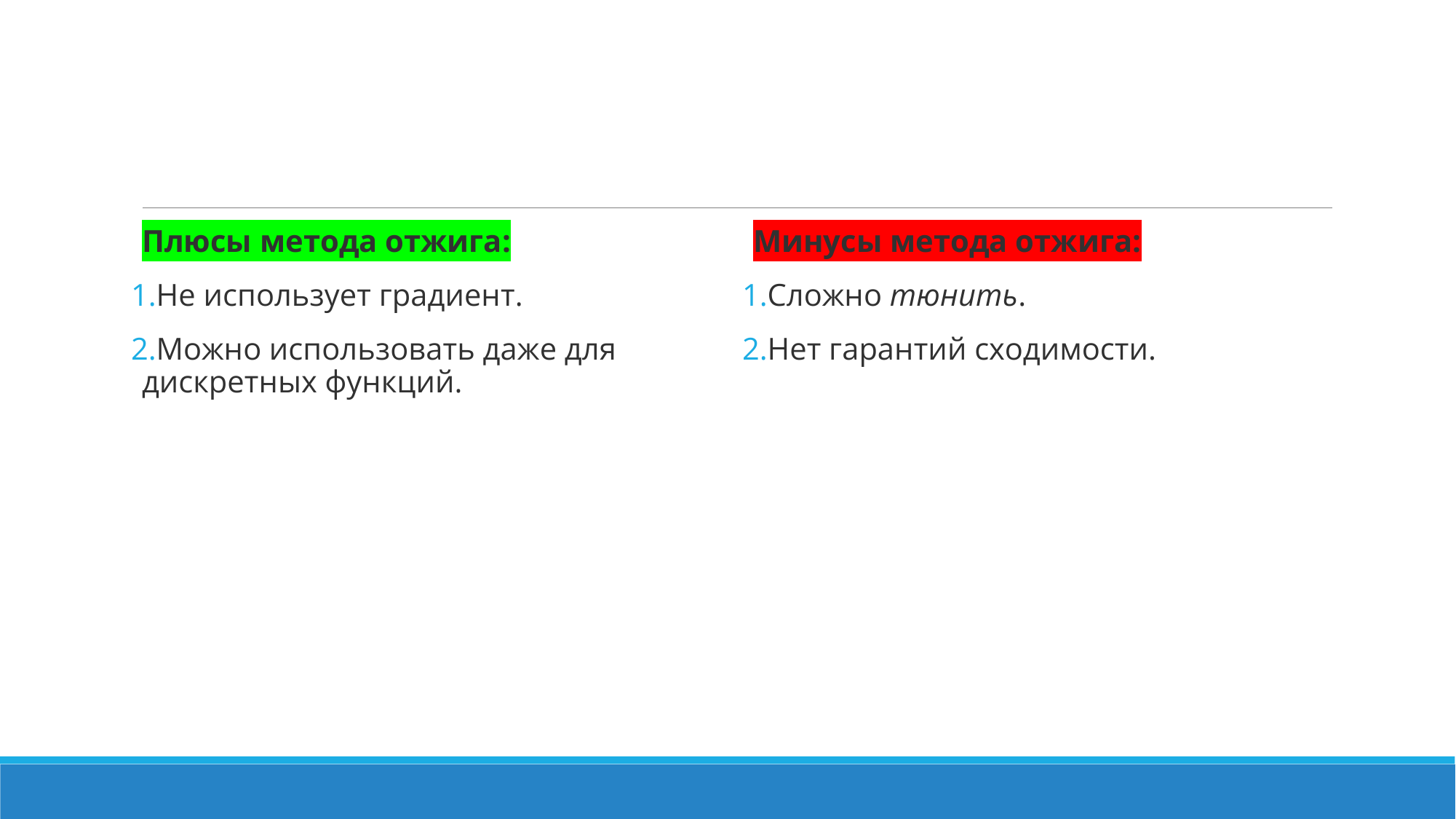

Плюсы метода отжига:
Не использует градиент.
Можно использовать даже для дискретных функций.

Минусы метода отжига:
Сложно тюнить.
Нет гарантий сходимости.